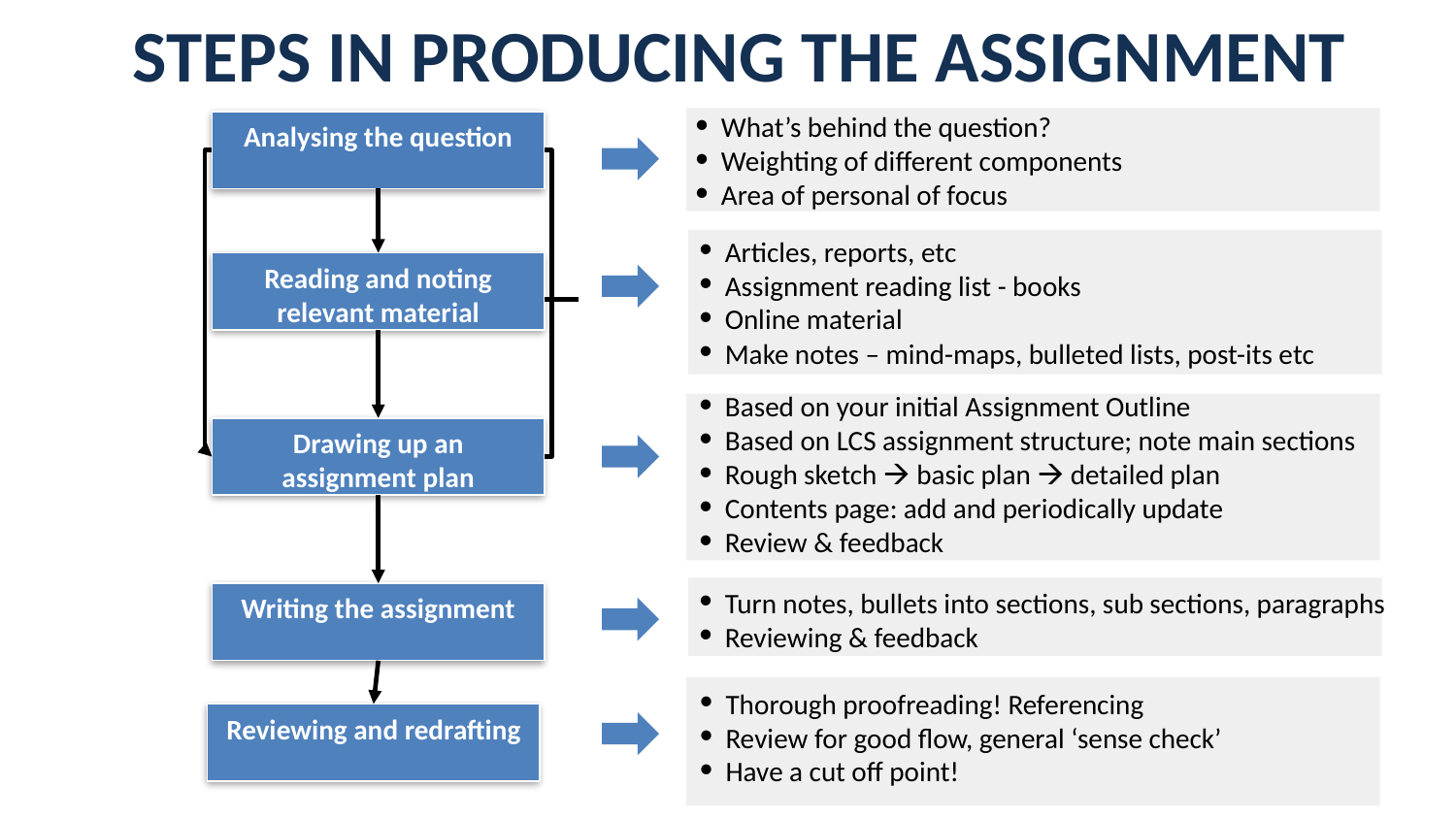

# Steps in Producing the Assignment
What’s behind the question?
Weighting of different components
Area of personal of focus

Analysing the question

Articles, reports, etc
Assignment reading list - books
Online material
Make notes – mind-maps, bulleted lists, post-its etc

Reading and noting relevant material

Based on your initial Assignment Outline
Based on LCS assignment structure; note main sections
Rough sketch 🡪 basic plan 🡪 detailed plan
Contents page: add and periodically update
Review & feedback

Drawing up an assignment plan

Turn notes, bullets into sections, sub sections, paragraphs
Reviewing & feedback
Writing the assignment

Thorough proofreading! Referencing
Review for good flow, general ‘sense check’
Have a cut off point!
Reviewing and redrafting